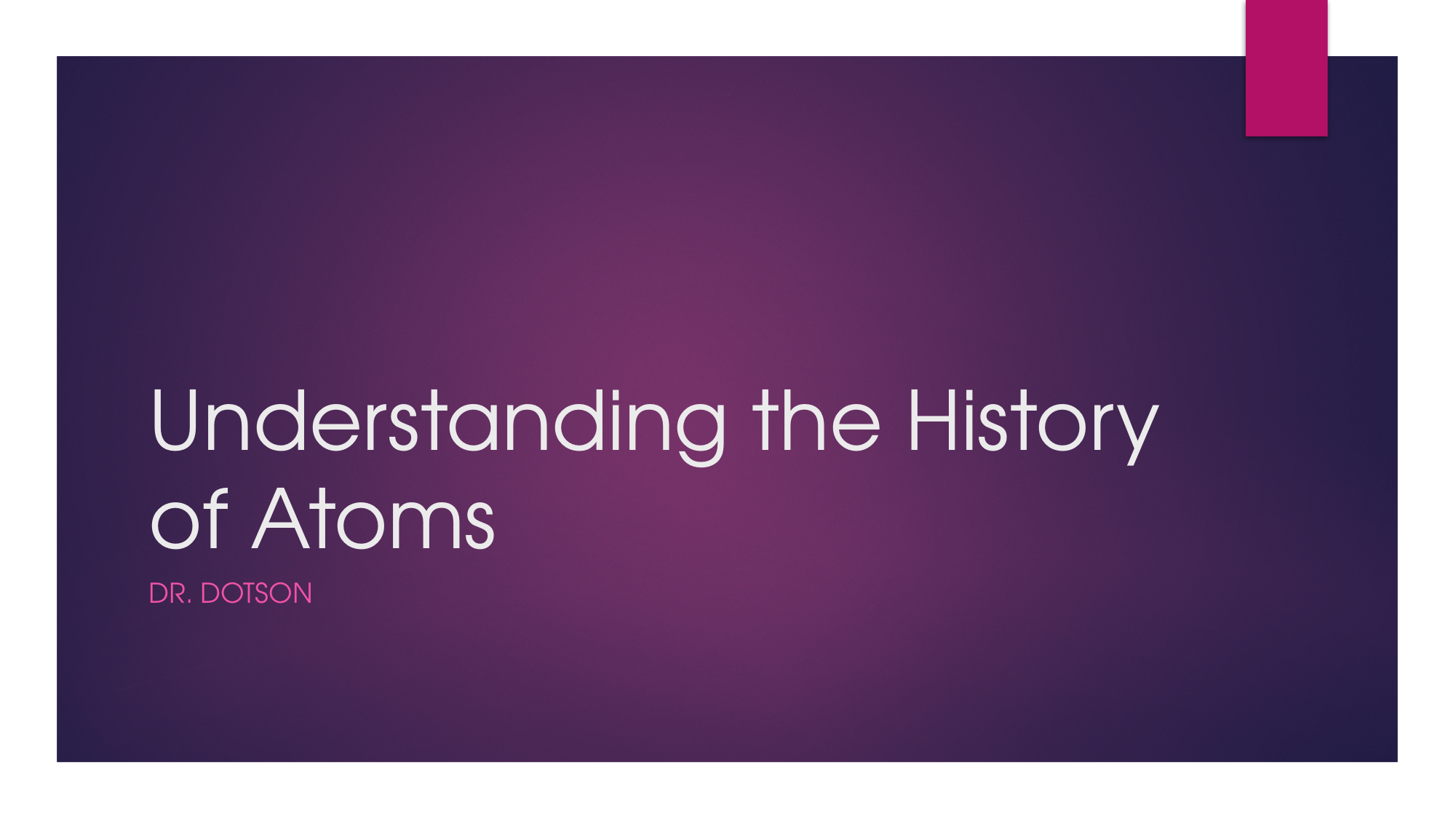

# Understanding the History of Atoms
Dr. Dotson